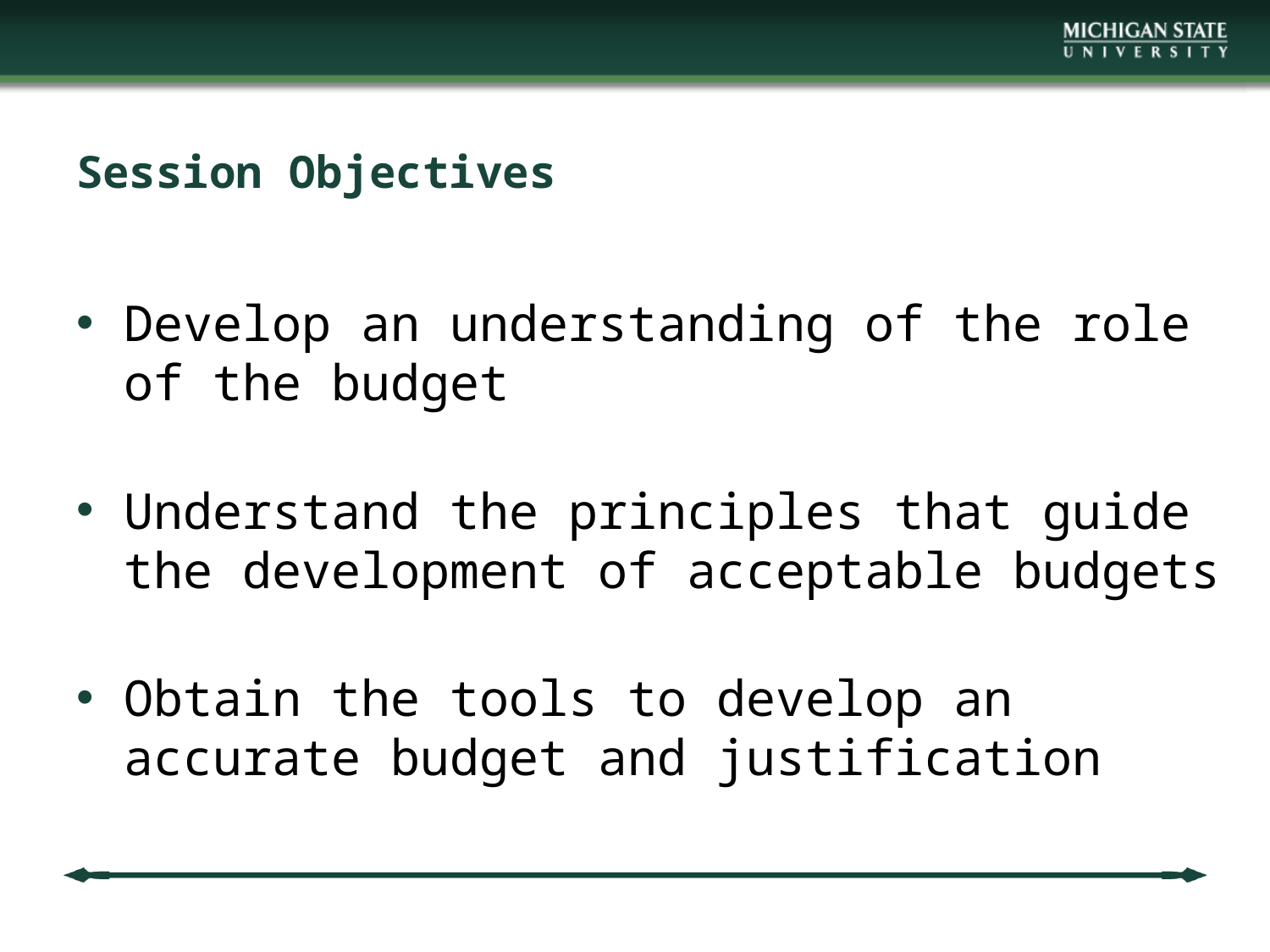

# Session Objectives
Develop an understanding of the role of the budget
Understand the principles that guide the development of acceptable budgets
Obtain the tools to develop an accurate budget and justification